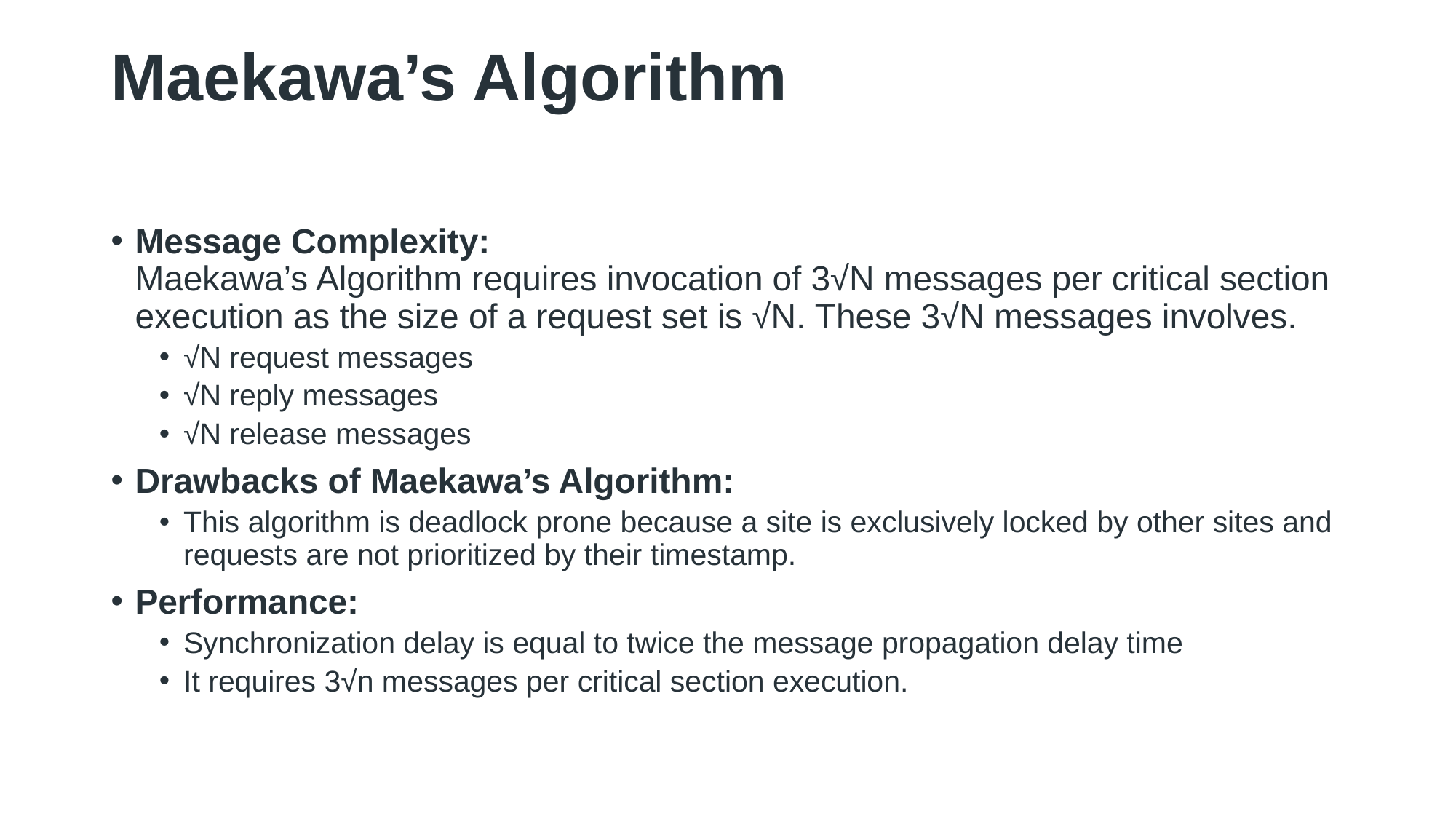

# Maekawa’s Algorithm
Message Complexity:
Maekawa’s Algorithm requires invocation of 3√N messages per critical section execution as the size of a request set is √N. These 3√N messages involves.
√N request messages
√N reply messages
√N release messages
Drawbacks of Maekawa’s Algorithm:
This algorithm is deadlock prone because a site is exclusively locked by other sites and requests are not prioritized by their timestamp.
Performance:
Synchronization delay is equal to twice the message propagation delay time
It requires 3√n messages per critical section execution.